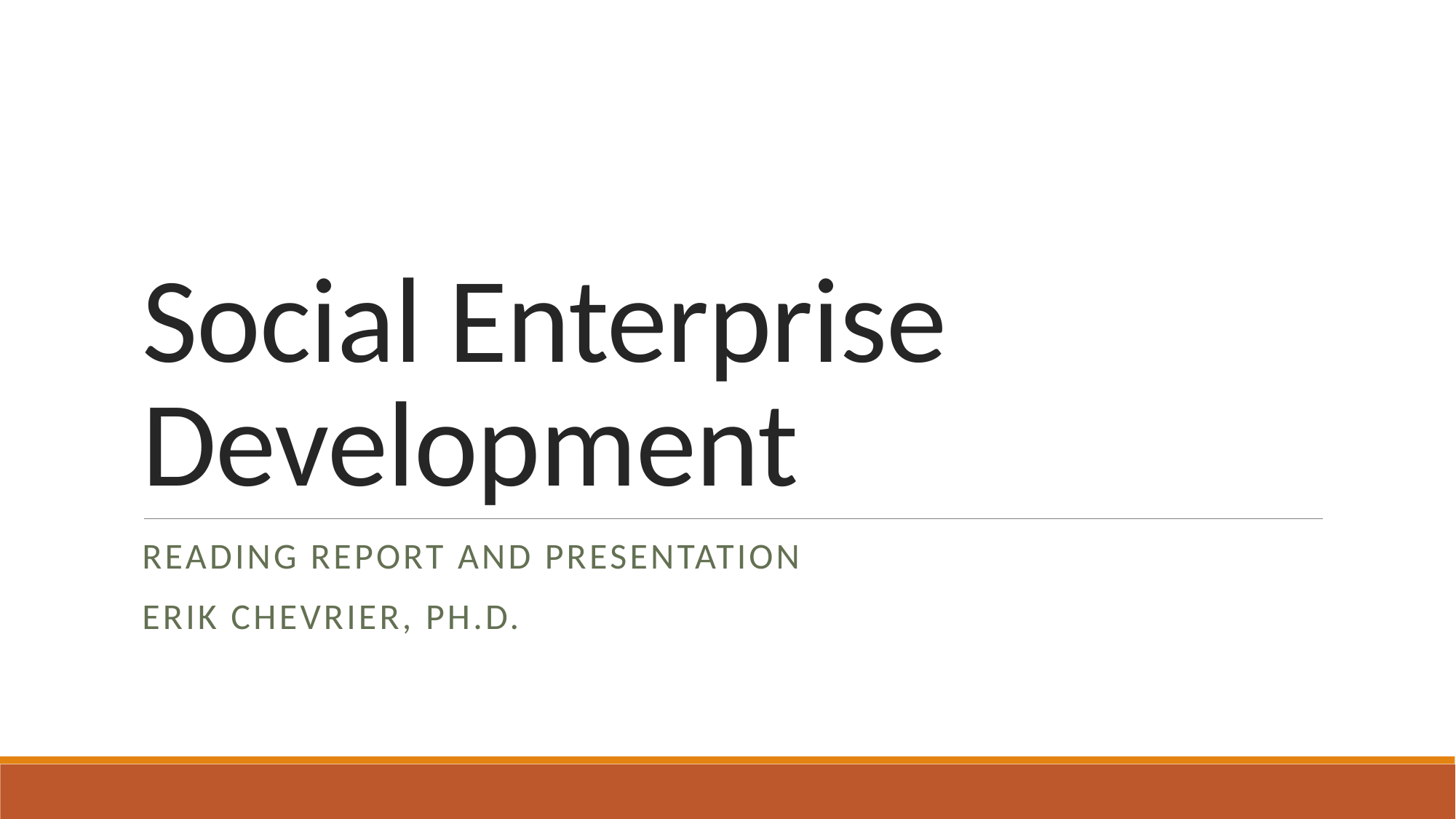

# Social Enterprise Development
Reading Report and Presentation
Erik Chevrier, Ph.D.